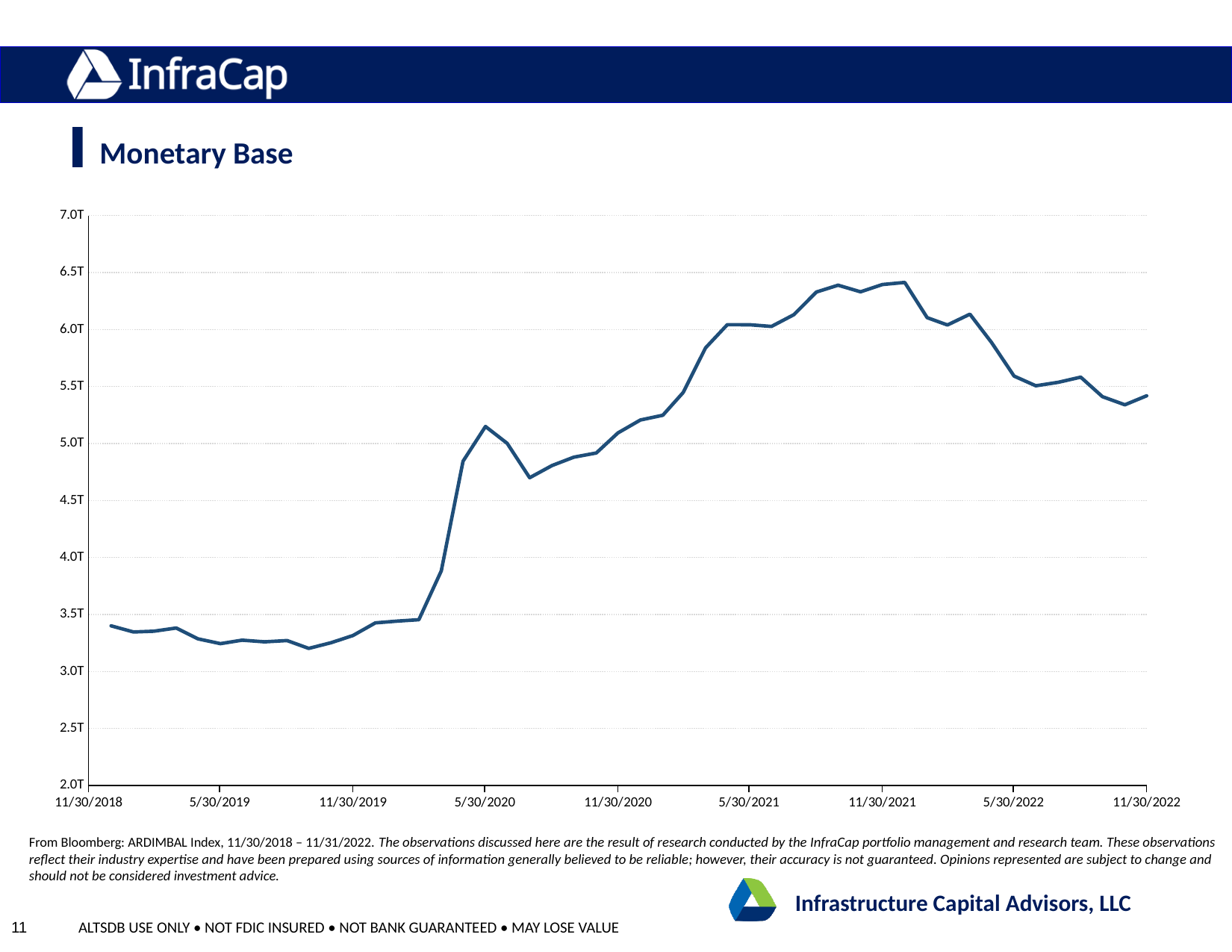

Monetary Base

### Chart

| Category |  Px  |
|---|---|
| 43465 | 3.4007001615245827 |
| 43496 | 3.3469001589692198 |
| 43524 | 3.353500159282703 |
| 43555 | 3.3815001606126316 |
| 43585 | 3.286700156109873 |
| 43616 | 3.2445001541054808 |
| 43646 | 3.2748001555446535 |
| 43677 | 3.2603001548559405 |
| 43708 | 3.271400155383162 |
| 43738 | 3.2027001521200873 |
| 43769 | 3.2528001544997096 |
| 43799 | 3.3156001574825495 |
| 43830 | 3.426500162750017 |
| 43861 | 3.442600163514726 |
| 43890 | 3.4545001640799455 |
| 43921 | 3.883100184437353 |
| 43951 | 4.844900230120402 |
| 43982 | 5.149400244583376 |
| 44012 | 5.001800237572752 |
| 44043 | 4.70030022325227 |
| 44074 | 4.807400228339247 |
| 44104 | 4.880300231801812 |
| 44135 | 4.917100233549718 |
| 44165 | 5.0930002419045195 |
| 44196 | 5.20650024729548 |
| 44227 | 5.2480002492666245 |
| 44255 | 5.446800258709118 |
| 44286 | 5.839000277337618 |
| 44316 | 6.0421002869843505 |
| 44347 | 6.041900286974851 |
| 44377 | 6.027000286267139 |
| 44408 | 6.130200291168876 |
| 44439 | 6.32870030059712 |
| 44469 | 6.388800303451717 |
| 44500 | 6.3309003007016145 |
| 44530 | 6.394700303731952 |
| 44561 | 6.413100304605905 |
| 44592 | 6.103900289919693 |
| 44620 | 6.040000286884606 |
| 44651 | 6.134500291373115 |
| 44681 | 5.885200279532 |
| 44712 | 5.591500265581999 |
| 44742 | 5.506500261544716 |
| 44773 | 5.537200263002887 |
| 44804 | 5.582300265145022 |
| 44834 | 5.410900257003959 |
| 44865 | 5.339700253622141 |
| 44895 | 5.418700257374439 |
| 44926 | 5.405400256742723 |
|  | None |
|  | None |
|  | None |
|  | None |
|  | None |
|  | None |
|  | None |
|  | None |
|  | None |
|  | None |
|  | None |
|  | None |
|  | None |
|  | None |
|  | None |
|  | None |
|  | None |
|  | None |
|  | None |
|  | None |
|  | None |
|  | None |
|  | None |
|  | None |
|  | None |
|  | None |
|  | None |
|  | None |
|  | None |
|  | None |
|  | None |
|  | None |
|  | None |
|  | None |
|  | None |
|  | None |
|  | None |
|  | None |
|  | None |
|  | None |
|  | None |
|  | None |
|  | None |
|  | None |
|  | None |
|  | None |
|  | None |
|  | None |
|  | None |
|  | None |
|  | None |
|  | None |
|  | None |
|  | None |
|  | None |
|  | None |
|  | None |
|  | None |
|  | None |
|  | None |
|  | None |
|  | None |
|  | None |
|  | None |
|  | None |
|  | None |
|  | None |
|  | None |
|  | None |
|  | None |
|  | None |
|  | None |
|  | None |
|  | None |
|  | None |
|  | None |
|  | None |
|  | None |
|  | None |
|  | None |
|  | None |
|  | None |
|  | None |
|  | None |
|  | None |
|  | None |
|  | None |
|  | None |
|  | None |
|  | None |
|  | None |
|  | None |
|  | None |
|  | None |
|  | None |
|  | None |
|  | None |
|  | None |
|  | None |
|  | None |
|  | None |
|  | None |
|  | None |
|  | None |
|  | None |
|  | None |
|  | None |
|  | None |
|  | None |
|  | None |
|  | None |
|  | None |
|  | None |
|  | None |
|  | None |
|  | None |
|  | None |
|  | None |
|  | None |
|  | None |
|  | None |
|  | None |
|  | None |
|  | None |
|  | None |
|  | None |
|  | None |
|  | None |
|  | None |
|  | None |
|  | None |
|  | None |
|  | None |
|  | None |
|  | None |
|  | None |
|  | None |
|  | None |
|  | None |
|  | None |
|  | None |
|  | None |
|  | None |
|  | None |
|  | None |
|  | None |
|  | None |
|  | None |
|  | None |
|  | None |
|  | None |
|  | None |
|  | None |
|  | None |
|  | None |
|  | None |
|  | None |
|  | None |
|  | None |
|  | None |
|  | None |
|  | None |
|  | None |
|  | None |
|  | None |
|  | None |
|  | None |
|  | None |
From Bloomberg: ARDIMBAL Index, 11/30/2018 – 11/31/2022. The observations discussed here are the result of research conducted by the InfraCap portfolio management and research team. These observations reflect their industry expertise and have been prepared using sources of information generally believed to be reliable; however, their accuracy is not guaranteed. Opinions represented are subject to change and should not be considered investment advice.

Infrastructure Capital Advisors, LLC
11
ALTSDB USE ONLY • NOT FDIC INSURED • NOT BANK GUARANTEED • MAY LOSE VALUE